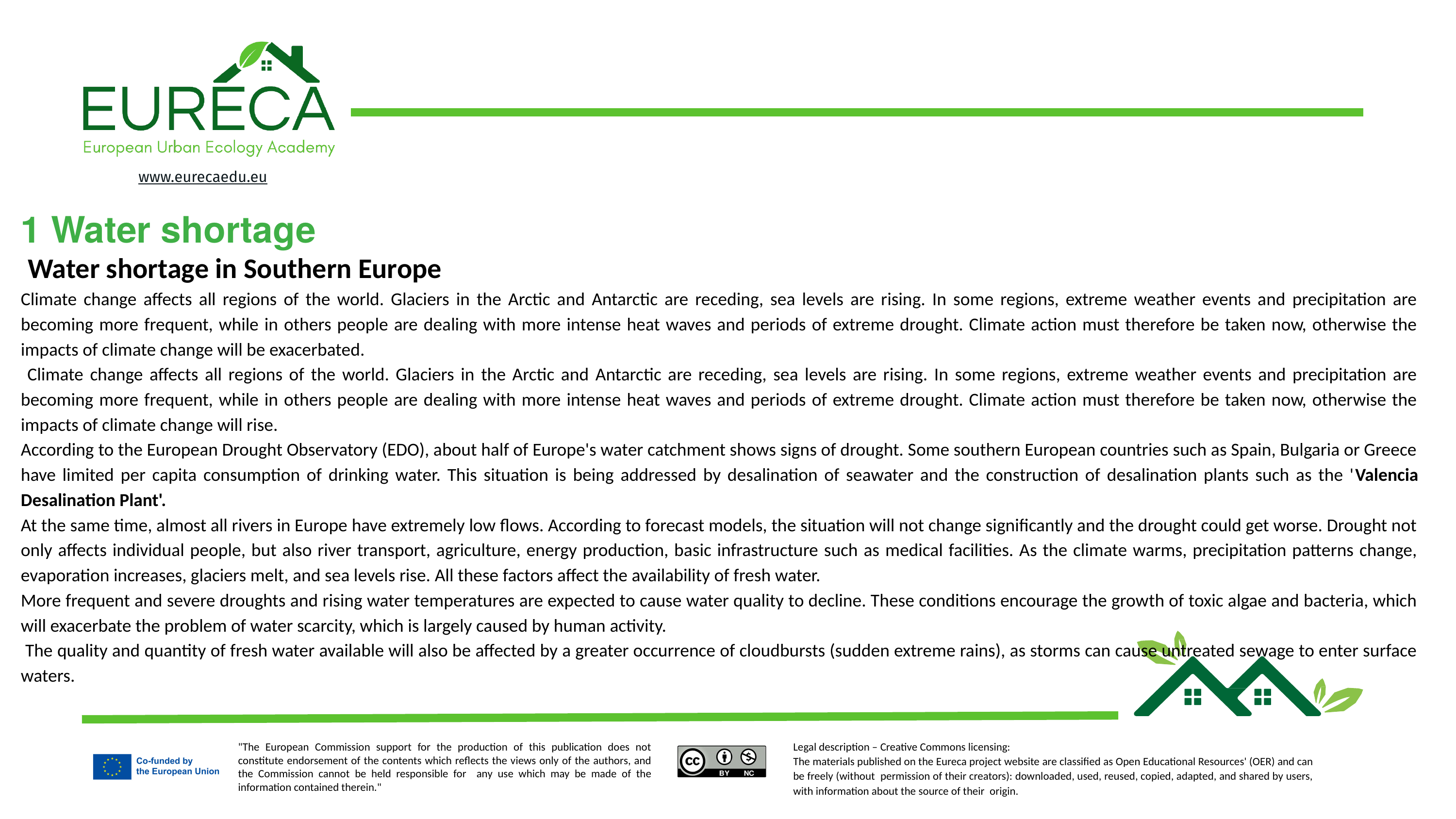

1 Water shortage
 Water shortage in Southern Europe
Climate change affects all regions of the world. Glaciers in the Arctic and Antarctic are receding, sea levels are rising. In some regions, extreme weather events and precipitation are becoming more frequent, while in others people are dealing with more intense heat waves and periods of extreme drought. Climate action must therefore be taken now, otherwise the impacts of climate change will be exacerbated.
 Climate change affects all regions of the world. Glaciers in the Arctic and Antarctic are receding, sea levels are rising. In some regions, extreme weather events and precipitation are becoming more frequent, while in others people are dealing with more intense heat waves and periods of extreme drought. Climate action must therefore be taken now, otherwise the impacts of climate change will rise.
According to the European Drought Observatory (EDO), about half of Europe's water catchment shows signs of drought. Some southern European countries such as Spain, Bulgaria or Greece have limited per capita consumption of drinking water. This situation is being addressed by desalination of seawater and the construction of desalination plants such as the 'Valencia Desalination Plant'.
At the same time, almost all rivers in Europe have extremely low flows. According to forecast models, the situation will not change significantly and the drought could get worse. Drought not only affects individual people, but also river transport, agriculture, energy production, basic infrastructure such as medical facilities. As the climate warms, precipitation patterns change, evaporation increases, glaciers melt, and sea levels rise. All these factors affect the availability of fresh water.
More frequent and severe droughts and rising water temperatures are expected to cause water quality to decline. These conditions encourage the growth of toxic algae and bacteria, which will exacerbate the problem of water scarcity, which is largely caused by human activity.
 The quality and quantity of fresh water available will also be affected by a greater occurrence of cloudbursts (sudden extreme rains), as storms can cause untreated sewage to enter surface waters.